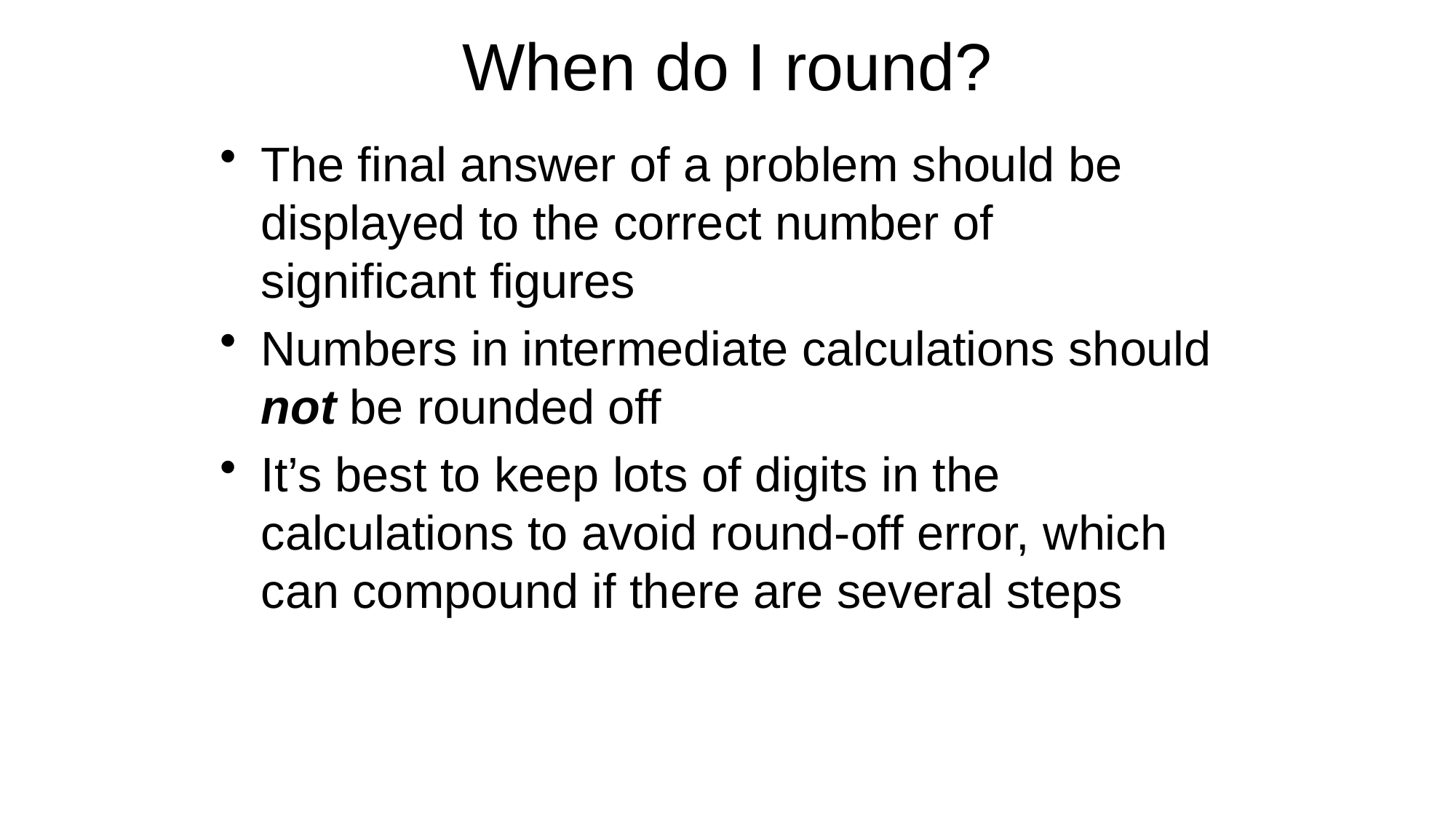

# When do I round?
The final answer of a problem should be displayed to the correct number of significant figures
Numbers in intermediate calculations should not be rounded off
It’s best to keep lots of digits in the calculations to avoid round-off error, which can compound if there are several steps